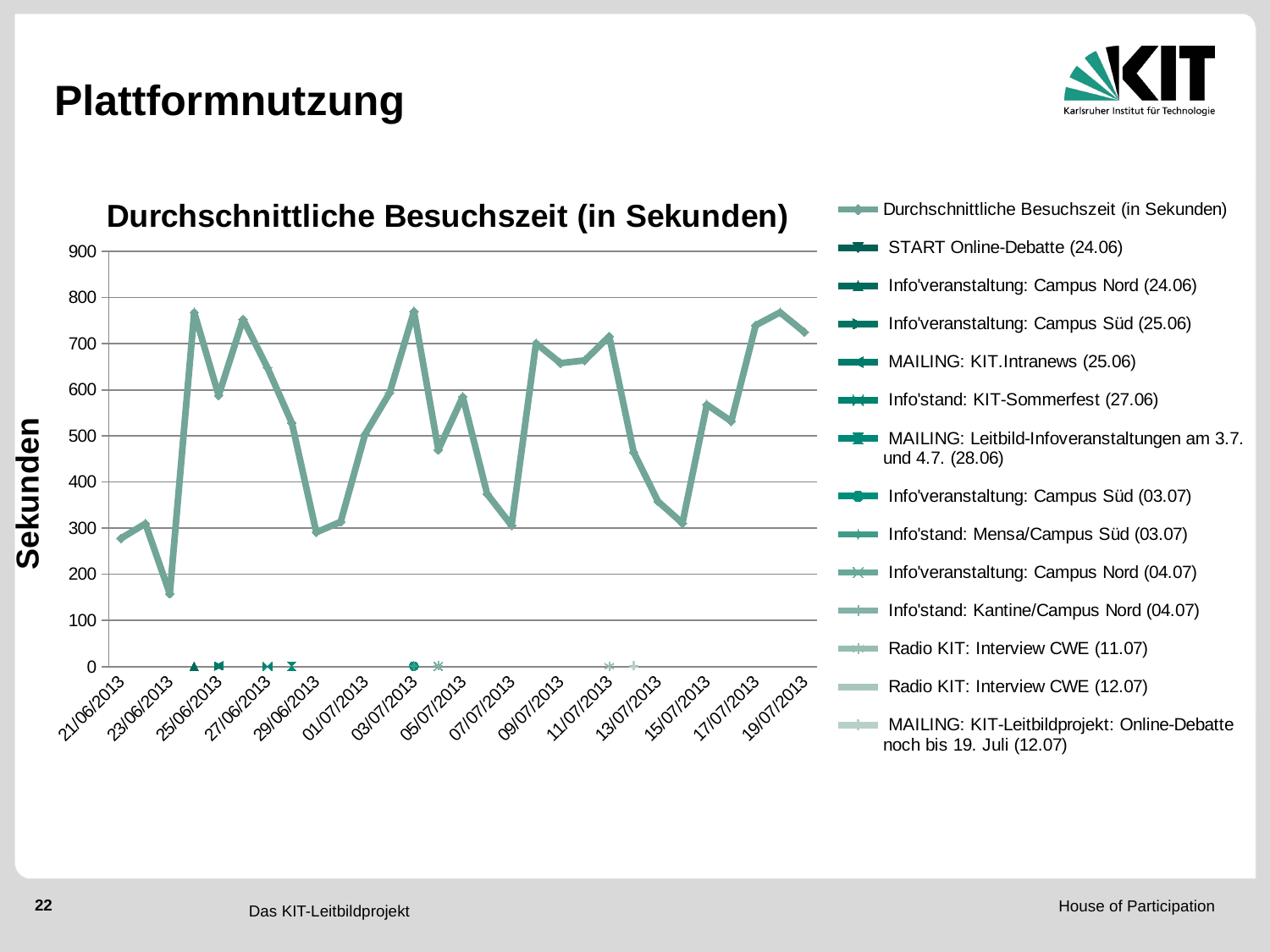

# Plattformnutzung

### Chart: Durchschnittliche Besuchszeit (in Sekunden)

| Category |  START Online-Debatte (24.06) |  Info'veranstaltung: Campus Nord (24.06) |  Info'veranstaltung: Campus Süd (25.06) |  MAILING: KIT.Intranews (25.06) |  Info'stand: KIT-Sommerfest (27.06) |  MAILING: Leitbild-Infoveranstaltungen am 3.7. und 4.7. (28.06) |  Info'veranstaltung: Campus Süd (03.07) |  Info'stand: Mensa/Campus Süd (03.07) |  Info'veranstaltung: Campus Nord (04.07) |  Info'stand: Kantine/Campus Nord (04.07) |  Radio KIT: Interview CWE (11.07) |  Radio KIT: Interview CWE (12.07) |  MAILING: KIT-Leitbildprojekt: Online-Debatte noch bis 19. Juli (12.07) | Durchschnittliche Besuchszeit (in Sekunden) |
|---|---|---|---|---|---|---|---|---|---|---|---|---|---|---|
| 41446 | None | None | None | None | None | None | None | None | None | None | None | None | None | 278.0 |
| 41447 | None | None | None | None | None | None | None | None | None | None | None | None | None | 310.0 |
| 41448 | None | None | None | None | None | None | None | None | None | None | None | None | None | 158.0 |
| 41449 | None | 1.0 | None | None | None | None | None | None | None | None | None | None | None | 768.0 |
| 41450 | None | None | 1.0 | 2.0 | None | None | None | None | None | None | None | None | None | 588.0 |
| 41451 | None | None | None | None | None | None | None | None | None | None | None | None | None | 753.0 |
| 41452 | None | None | None | None | 1.0 | None | None | None | None | None | None | None | None | 648.0 |
| 41453 | None | None | None | None | None | 1.0 | None | None | None | None | None | None | None | 528.0 |
| 41454 | None | None | None | None | None | None | None | None | None | None | None | None | None | 291.0 |
| 41455 | None | None | None | None | None | None | None | None | None | None | None | None | None | 314.0 |
| 41456 | None | None | None | None | None | None | None | None | None | None | None | None | None | 504.0 |
| 41457 | None | None | None | None | None | None | None | None | None | None | None | None | None | 593.0 |
| 41458 | None | None | None | None | None | None | 1.0 | 2.0 | None | None | None | None | None | 770.0 |
| 41459 | None | None | None | None | None | None | None | None | 1.0 | 2.0 | None | None | None | 470.0 |
| 41460 | None | None | None | None | None | None | None | None | None | None | None | None | None | 585.0 |
| 41461 | None | None | None | None | None | None | None | None | None | None | None | None | None | 374.0 |
| 41462 | None | None | None | None | None | None | None | None | None | None | None | None | None | 306.0 |
| 41463 | None | None | None | None | None | None | None | None | None | None | None | None | None | 701.0 |
| 41464 | None | None | None | None | None | None | None | None | None | None | None | None | None | 658.0 |
| 41465 | None | None | None | None | None | None | None | None | None | None | None | None | None | 664.0 |
| 41466 | None | None | None | None | None | None | None | None | None | None | 1.0 | None | None | 716.0 |
| 41467 | None | None | None | None | None | None | None | None | None | None | None | 1.0 | 2.0 | 465.0 |
| 41468 | None | None | None | None | None | None | None | None | None | None | None | None | None | 358.0 |
| 41469 | None | None | None | None | None | None | None | None | None | None | None | None | None | 311.0 |
| 41470 | None | None | None | None | None | None | None | None | None | None | None | None | None | 568.0 |
| 41471 | None | None | None | None | None | None | None | None | None | None | None | None | None | 532.0 |
| 41472 | None | None | None | None | None | None | None | None | None | None | None | None | None | 740.0 |
| 41473 | None | None | None | None | None | None | None | None | None | None | None | None | None | 768.0 |
| 41474 | None | None | None | None | None | None | None | None | None | None | None | None | None | 725.0 |
Das KIT-Leitbildprojekt